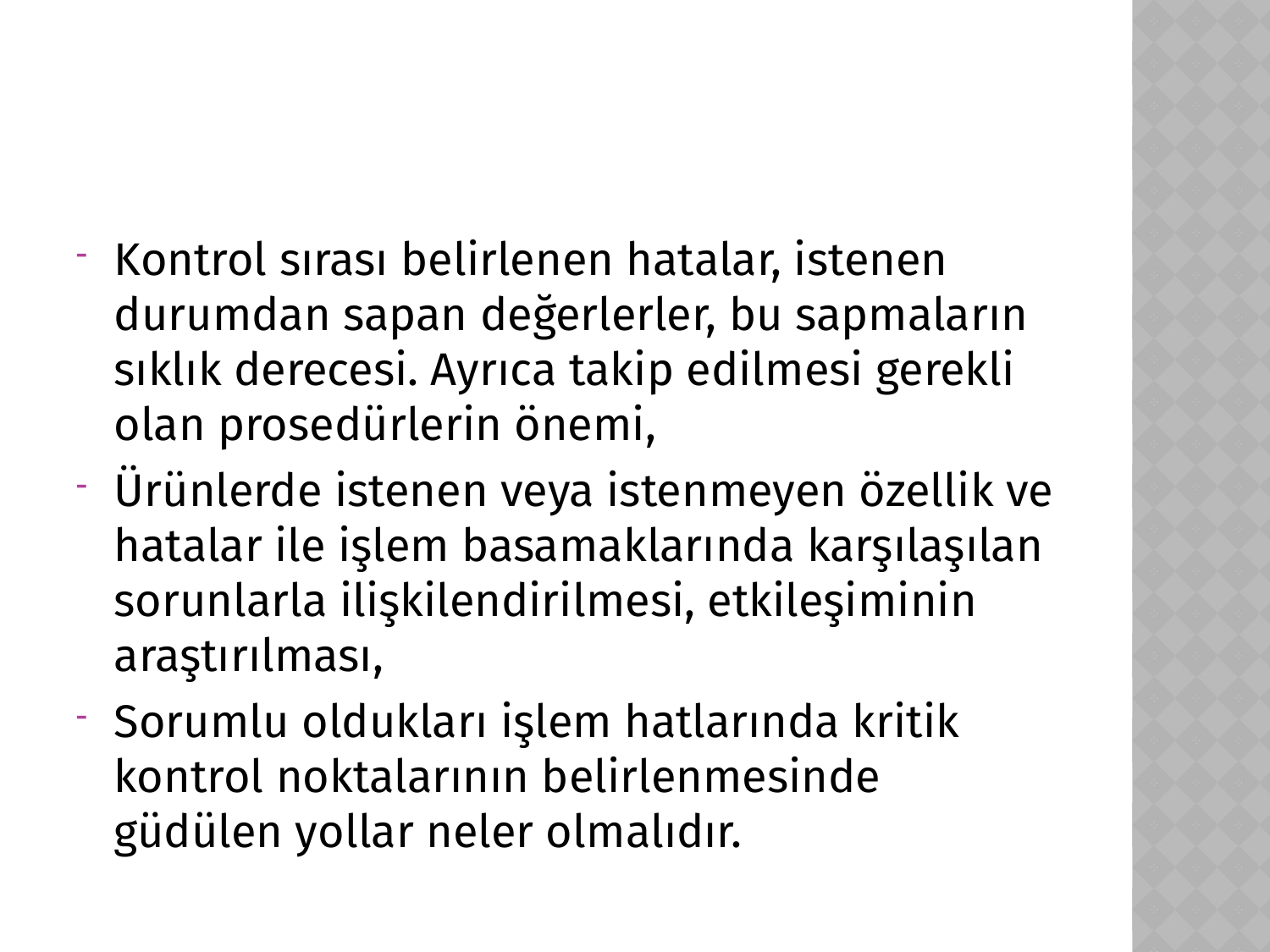

Kontrol sırası belirlenen hatalar, istenen durumdan sapan değerlerler, bu sapmaların sıklık derecesi. Ayrıca takip edilmesi gerekli olan prosedürlerin önemi,
Ürünlerde istenen veya istenmeyen özellik ve hatalar ile işlem basamaklarında karşılaşılan sorunlarla ilişkilendirilmesi, etkileşiminin araştırılması,
Sorumlu oldukları işlem hatlarında kritik kontrol noktalarının belirlenmesinde güdülen yollar neler olmalıdır.